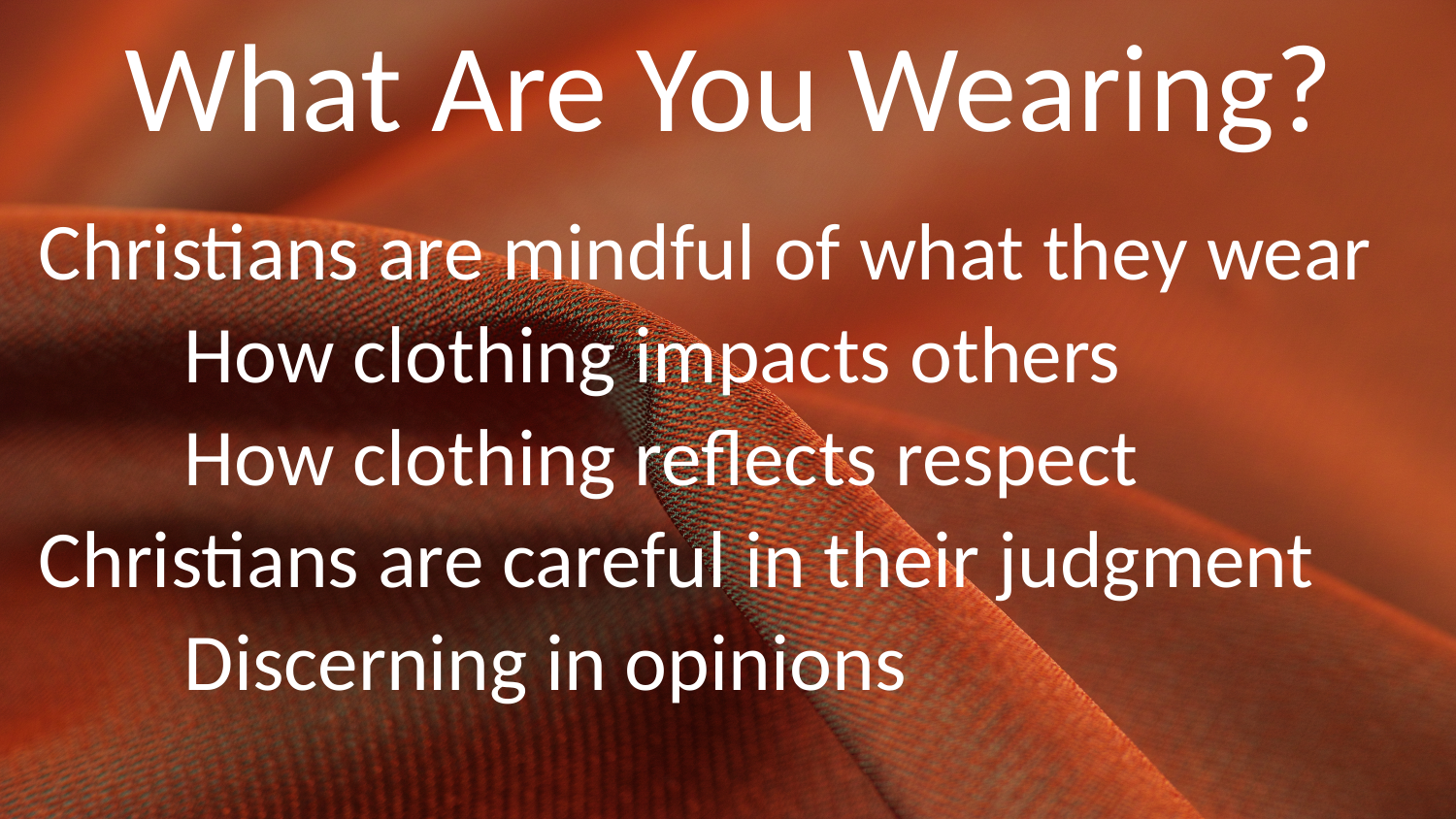

# What Are You Wearing?
Christians are mindful of what they wear
	How clothing impacts others
	How clothing reflects respect
Christians are careful in their judgment
	Discerning in opinions